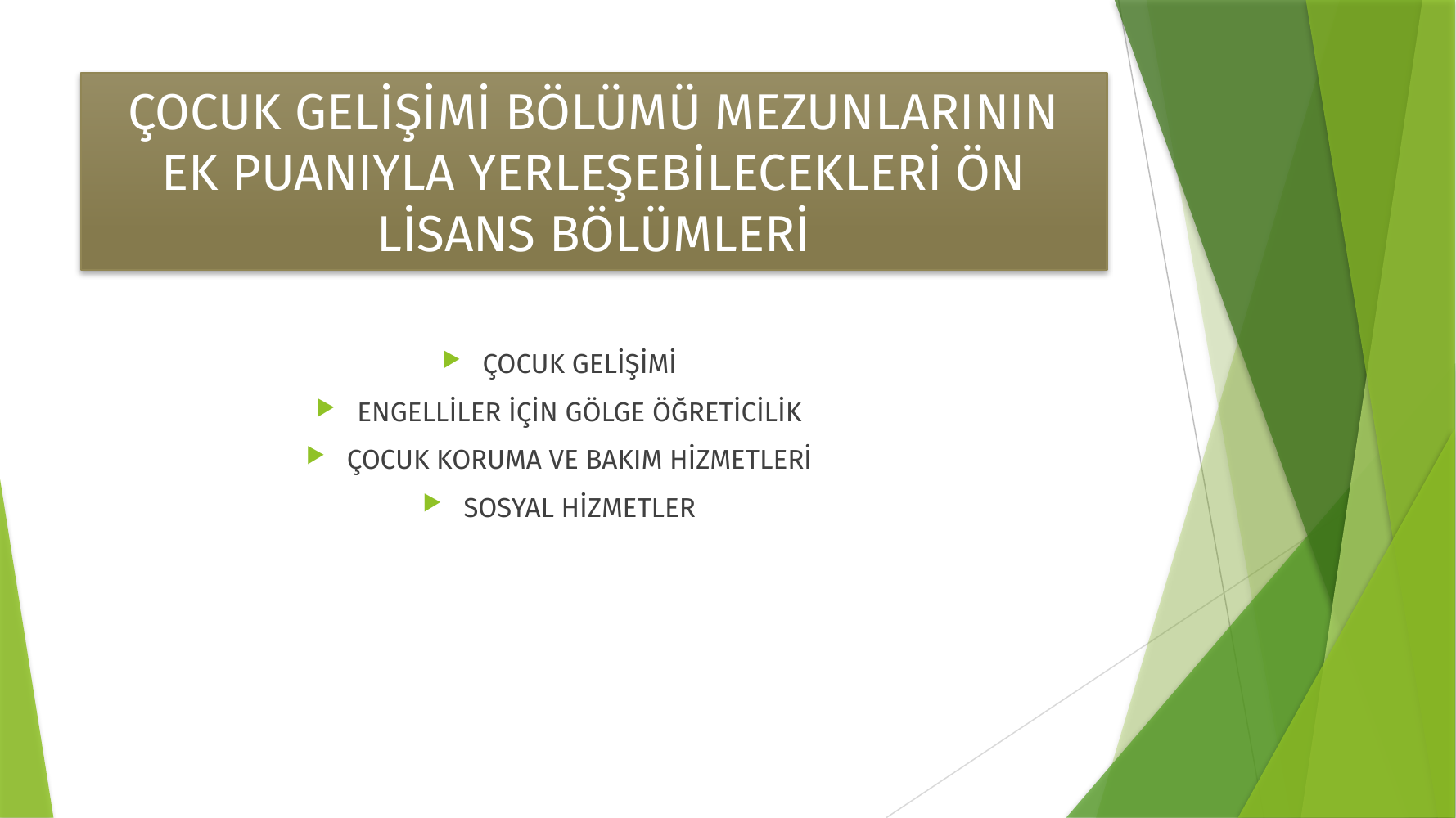

# ÇOCUK GELİŞİMİ BÖLÜMÜ MEZUNLARININ EK PUANIYLA YERLEŞEBİLECEKLERİ ÖN LİSANS BÖLÜMLERİ
ÇOCUK GELİŞİMİ
ENGELLİLER İÇİN GÖLGE ÖĞRETİCİLİK
ÇOCUK KORUMA VE BAKIM HİZMETLERİ
SOSYAL HİZMETLER